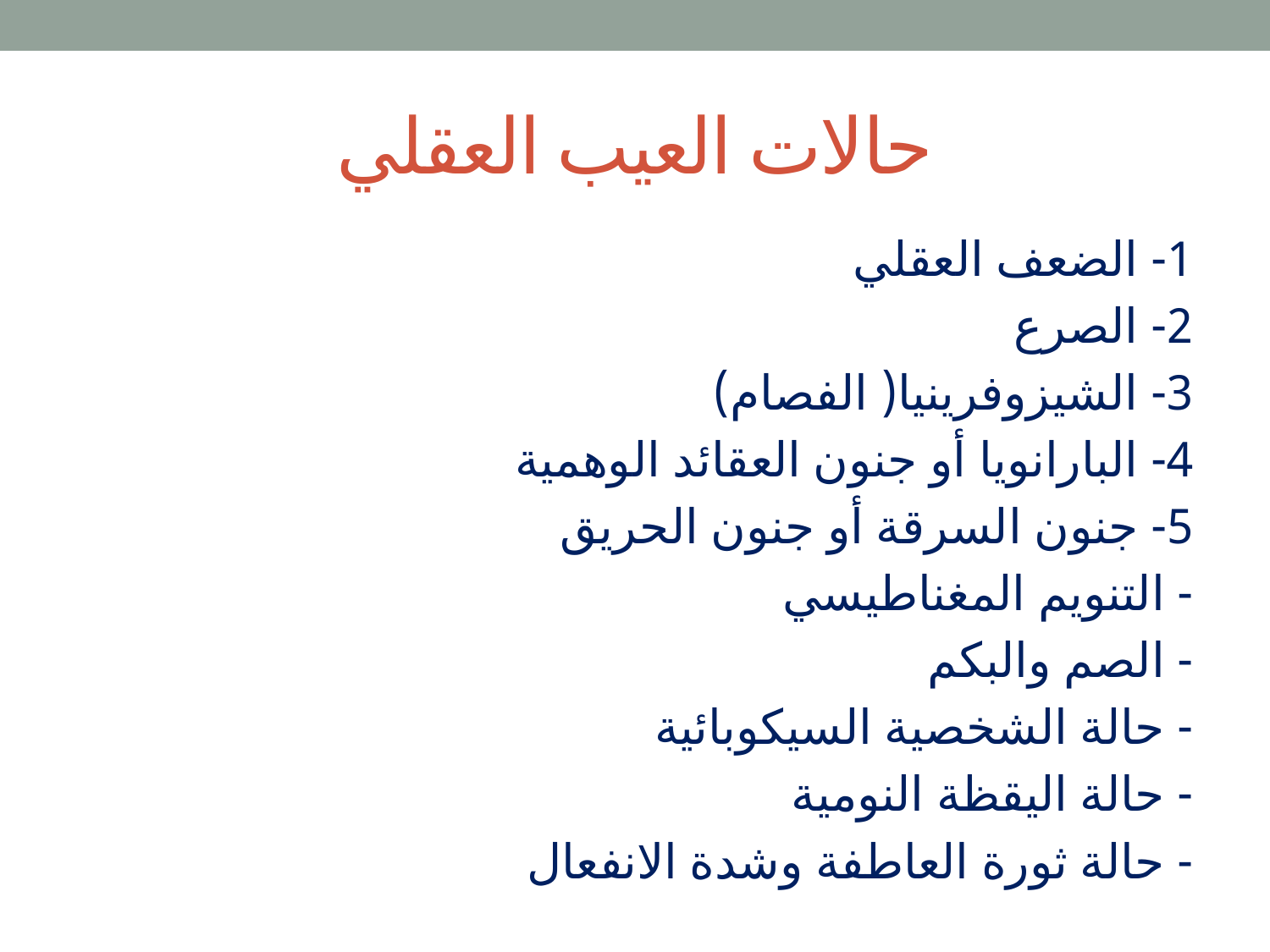

# حالات العيب العقلي
1- الضعف العقلي
2- الصرع
3- الشيزوفرينيا( الفصام)
4- البارانويا أو جنون العقائد الوهمية
5- جنون السرقة أو جنون الحريق
- التنويم المغناطيسي
- الصم والبكم
- حالة الشخصية السيكوبائية
- حالة اليقظة النومية
- حالة ثورة العاطفة وشدة الانفعال